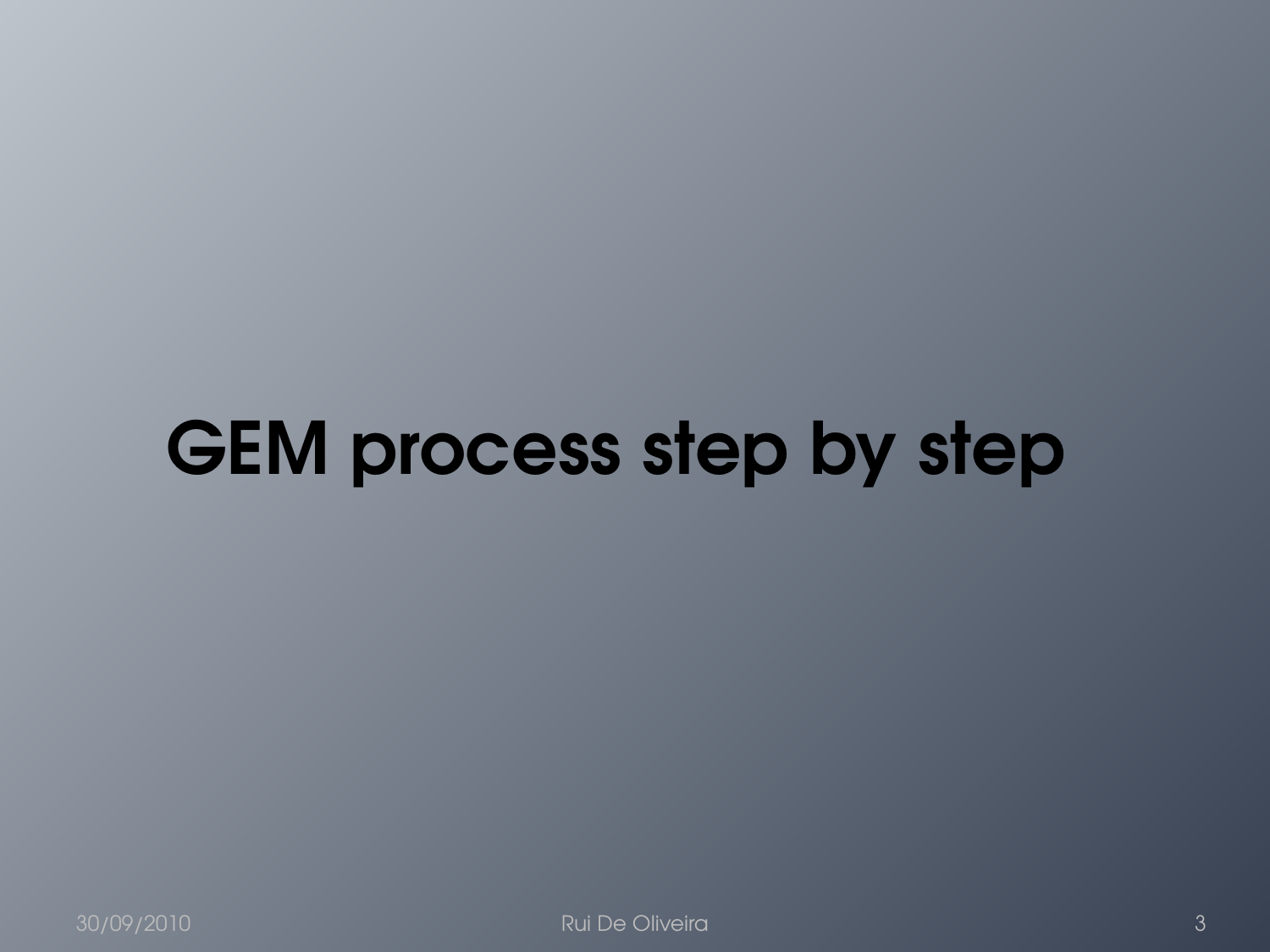

# GEM process step by step
30/09/2010
Rui De Oliveira
3